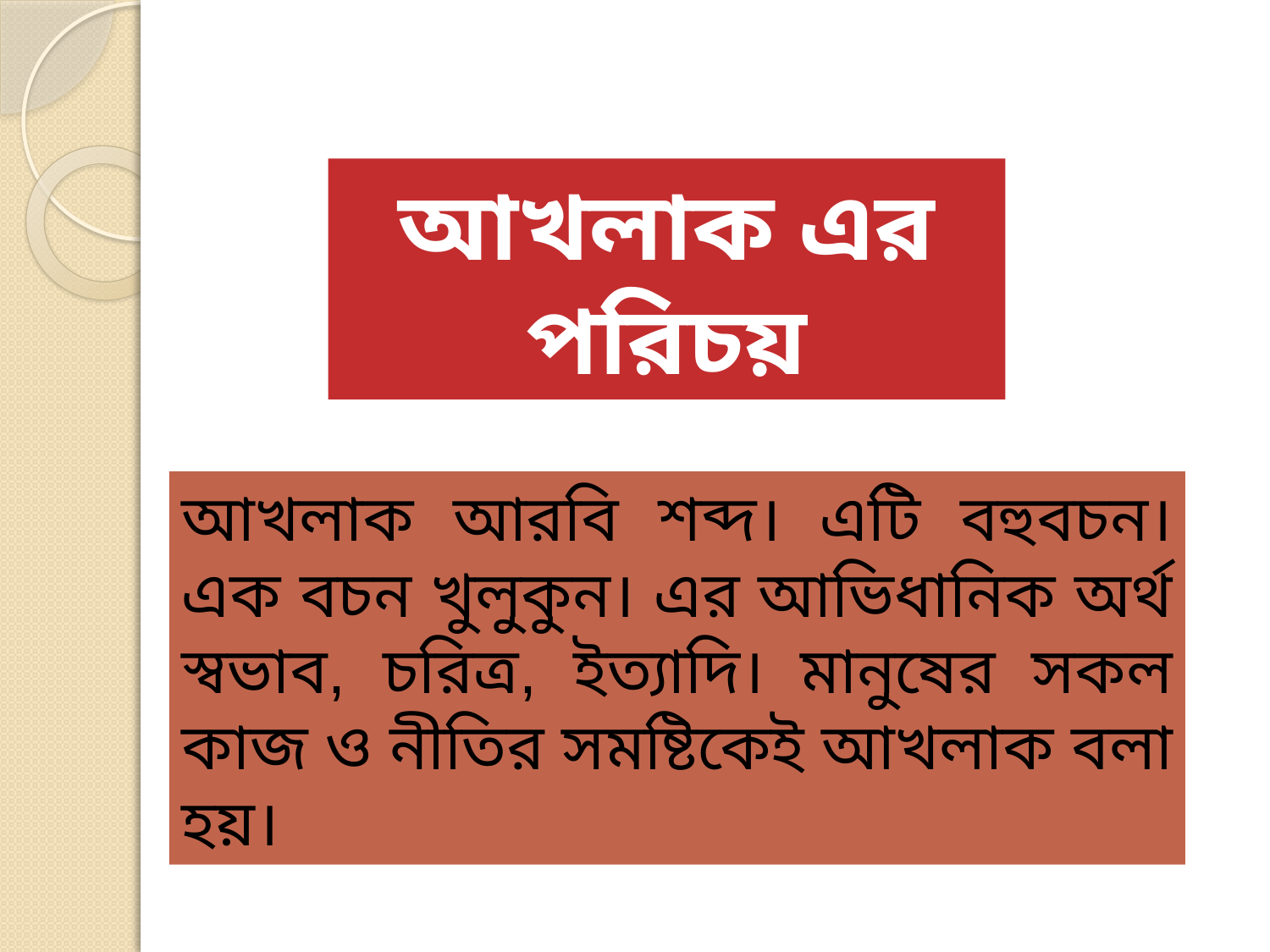

আখলাক এর পরিচয়
আখলাক আরবি শব্দ। এটি বহুবচন। এক বচন খুলুকুন। এর আভিধানিক অর্থ স্বভাব, চরিত্র, ইত্যাদি। মানুষের সকল কাজ ও নীতির সমষ্টিকেই আখলাক বলা হয়।